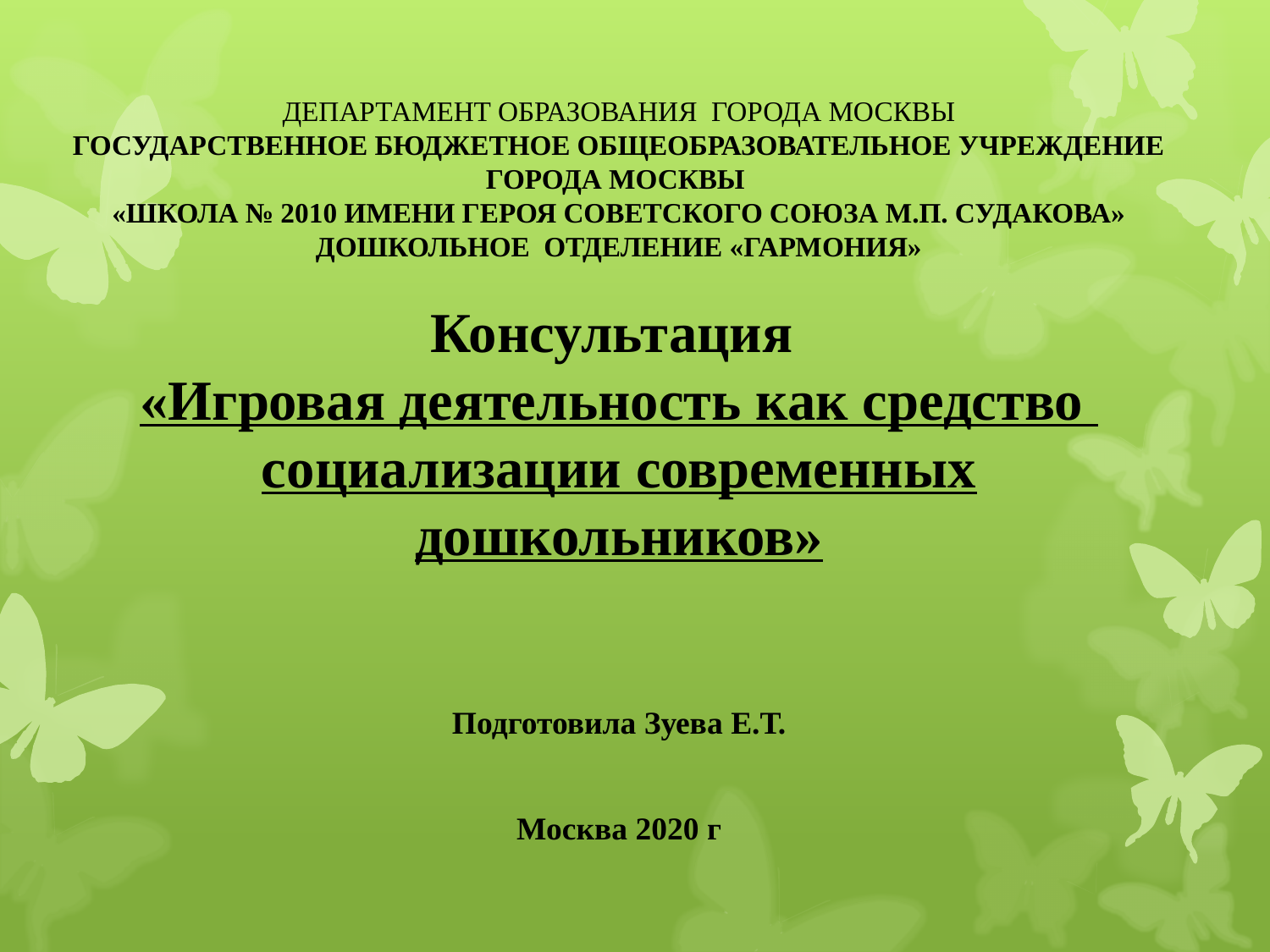

# ДЕПАРТАМЕНТ ОБРАЗОВАНИЯ  ГОРОДА МОСКВЫ ГОСУДАРСТВЕННОЕ БЮДЖЕТНОЕ ОБЩЕОБРАЗОВАТЕЛЬНОЕ УЧРЕЖДЕНИЕ ГОРОДА МОСКВЫ «ШКОЛА № 2010 ИМЕНИ ГЕРОЯ СОВЕТСКОГО СОЮЗА М.П. СУДАКОВА» ДОШКОЛЬНОЕ  ОТДЕЛЕНИЕ «ГАРМОНИЯ» Консультация «Игровая деятельность как средство социализации современных дошкольников» Подготовила Зуева Е.Т. Москва 2020 г
                                                                                                                         Подготовила: Зуева Е.Т.